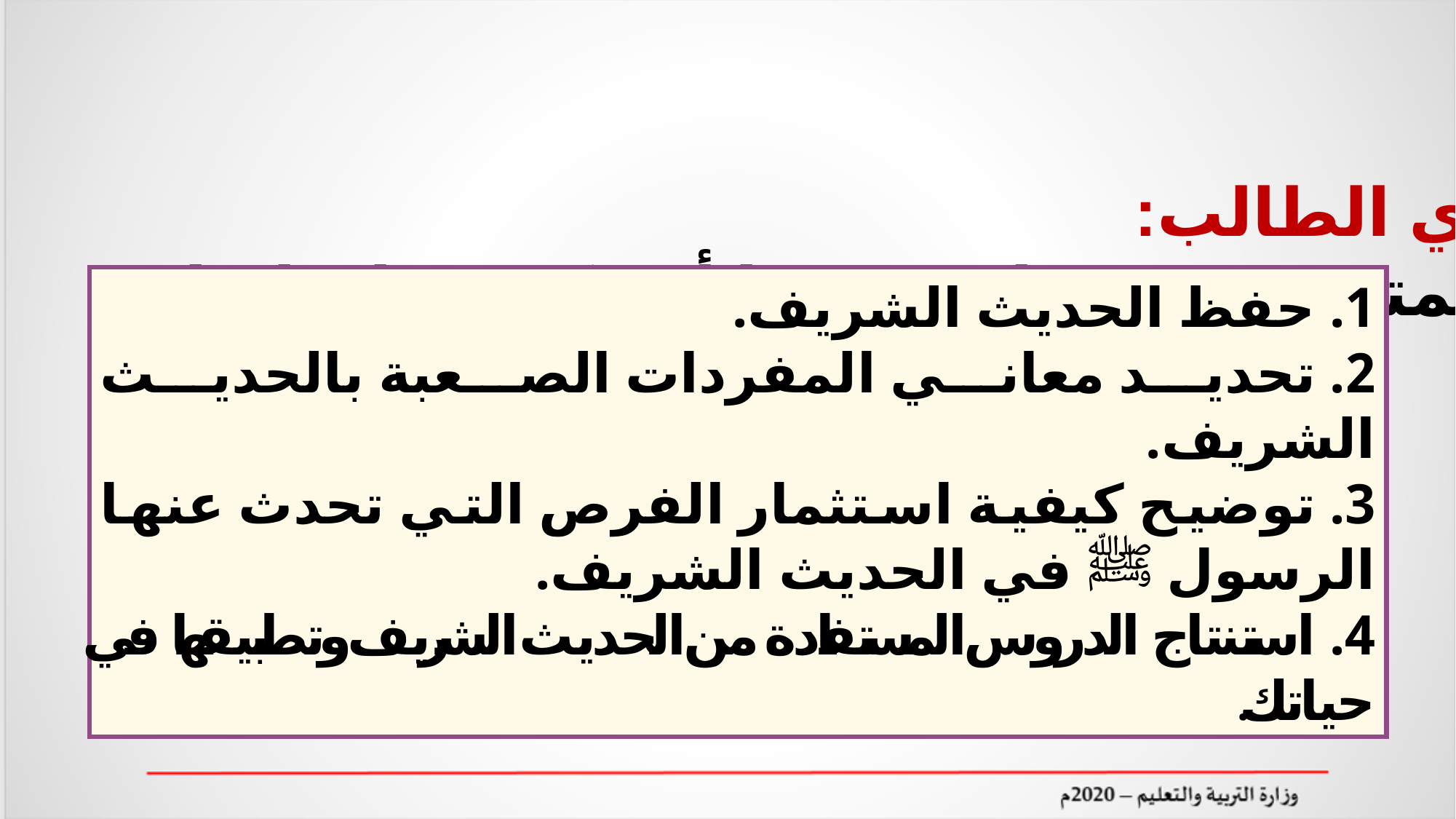

عزيزي الطالب:
من المتوقع في نهاية درسنا أن تكون قادرًا على:
1. حفظ الحديث الشريف.
2. تحديد معاني المفردات الصعبة بالحديث الشريف.
3. توضيح كيفية استثمار الفرص التي تحدث عنها الرسول ﷺ في الحديث الشريف.
4. استنتاج الدروس المستفادة من الحديث الشريف وتطبيقها في حياتك.